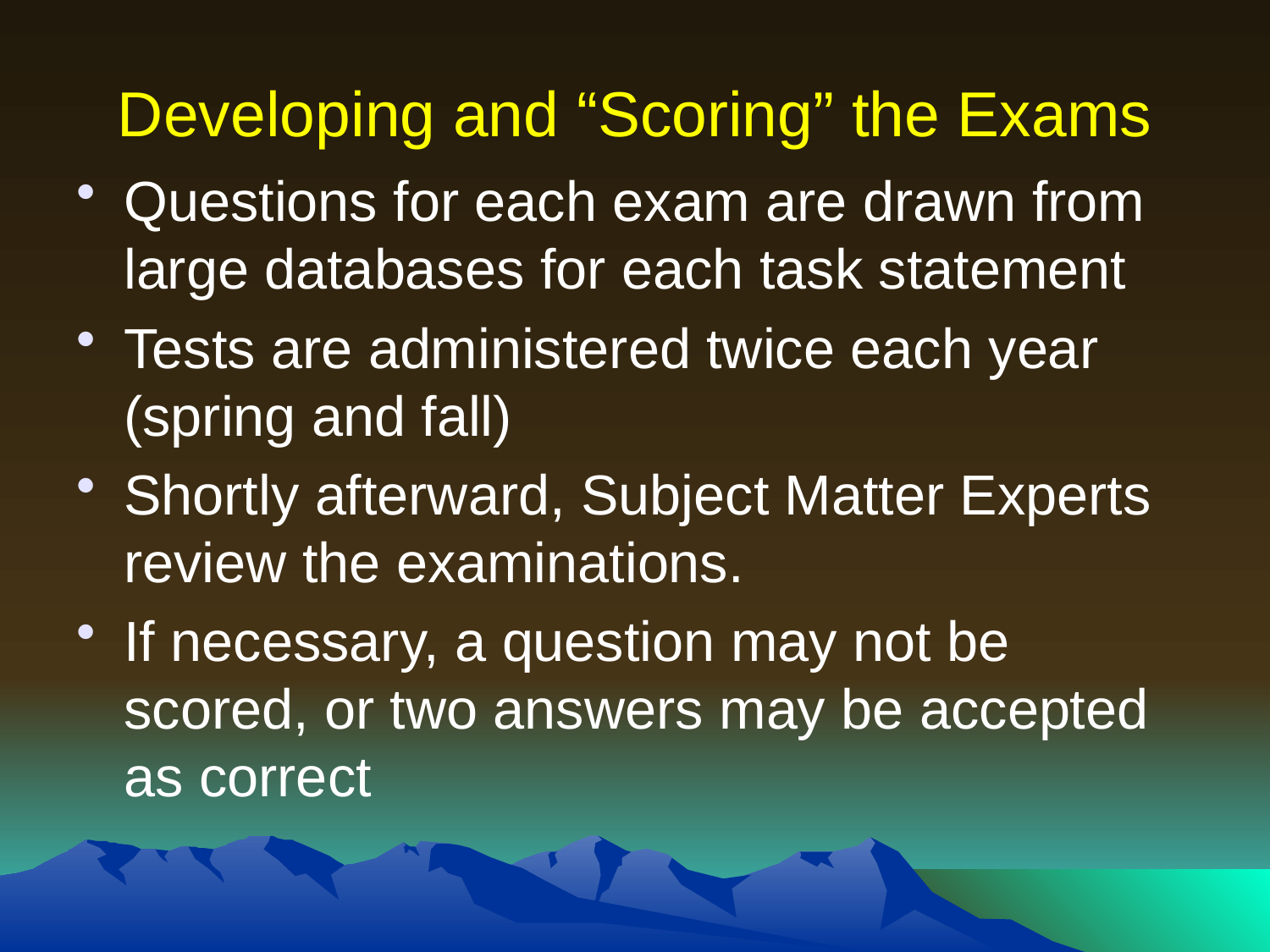

# Developing and “Scoring” the Exams
Questions for each exam are drawn from large databases for each task statement
Tests are administered twice each year (spring and fall)
Shortly afterward, Subject Matter Experts review the examinations.
If necessary, a question may not be scored, or two answers may be accepted as correct